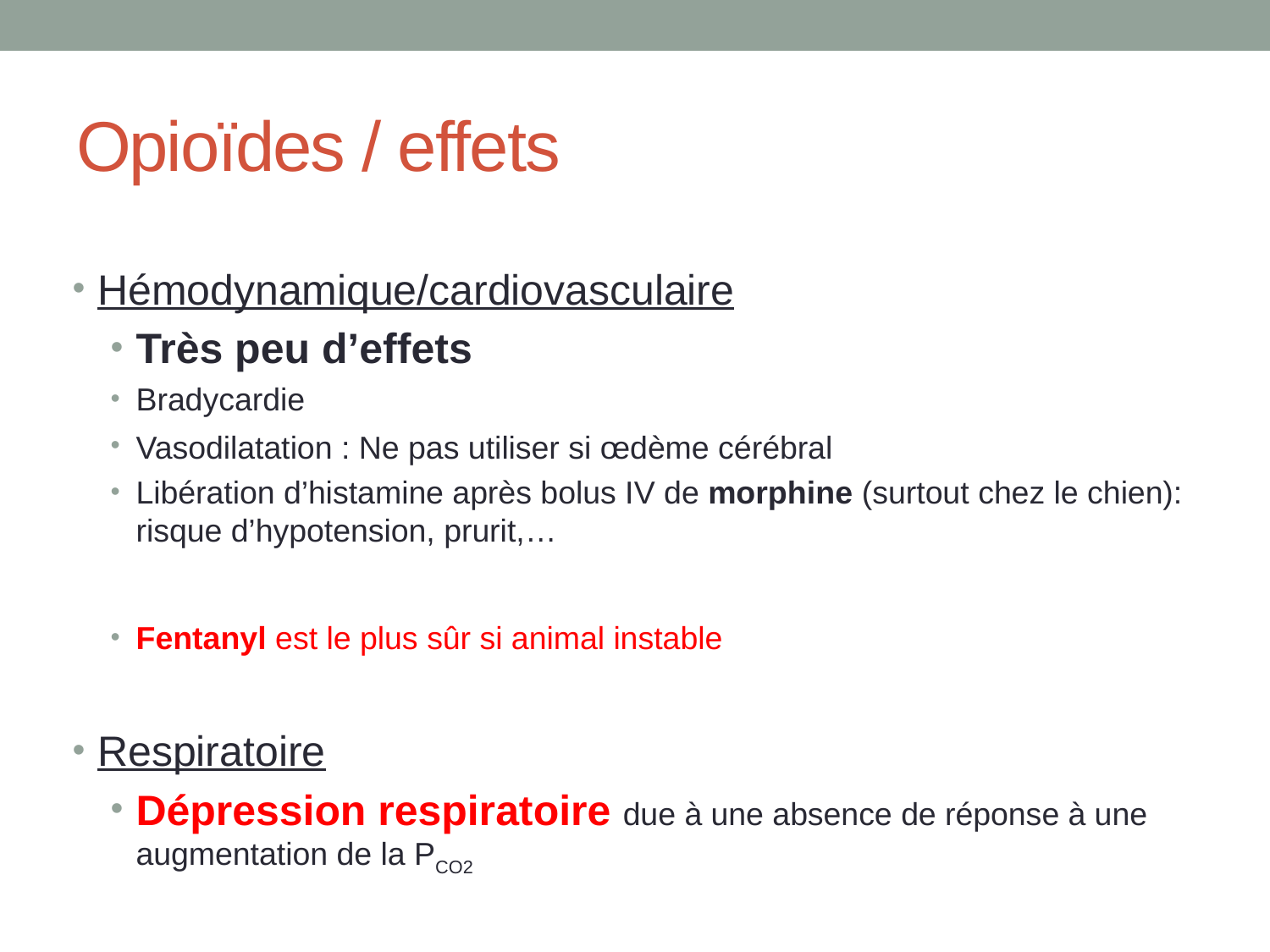

# Opioïdes / effets
Hémodynamique/cardiovasculaire
Très peu d’effets
Bradycardie
Vasodilatation : Ne pas utiliser si œdème cérébral
Libération d’histamine après bolus IV de morphine (surtout chez le chien): risque d’hypotension, prurit,…

Fentanyl est le plus sûr si animal instable

Respiratoire
Dépression respiratoire due à une absence de réponse à une augmentation de la PCO2